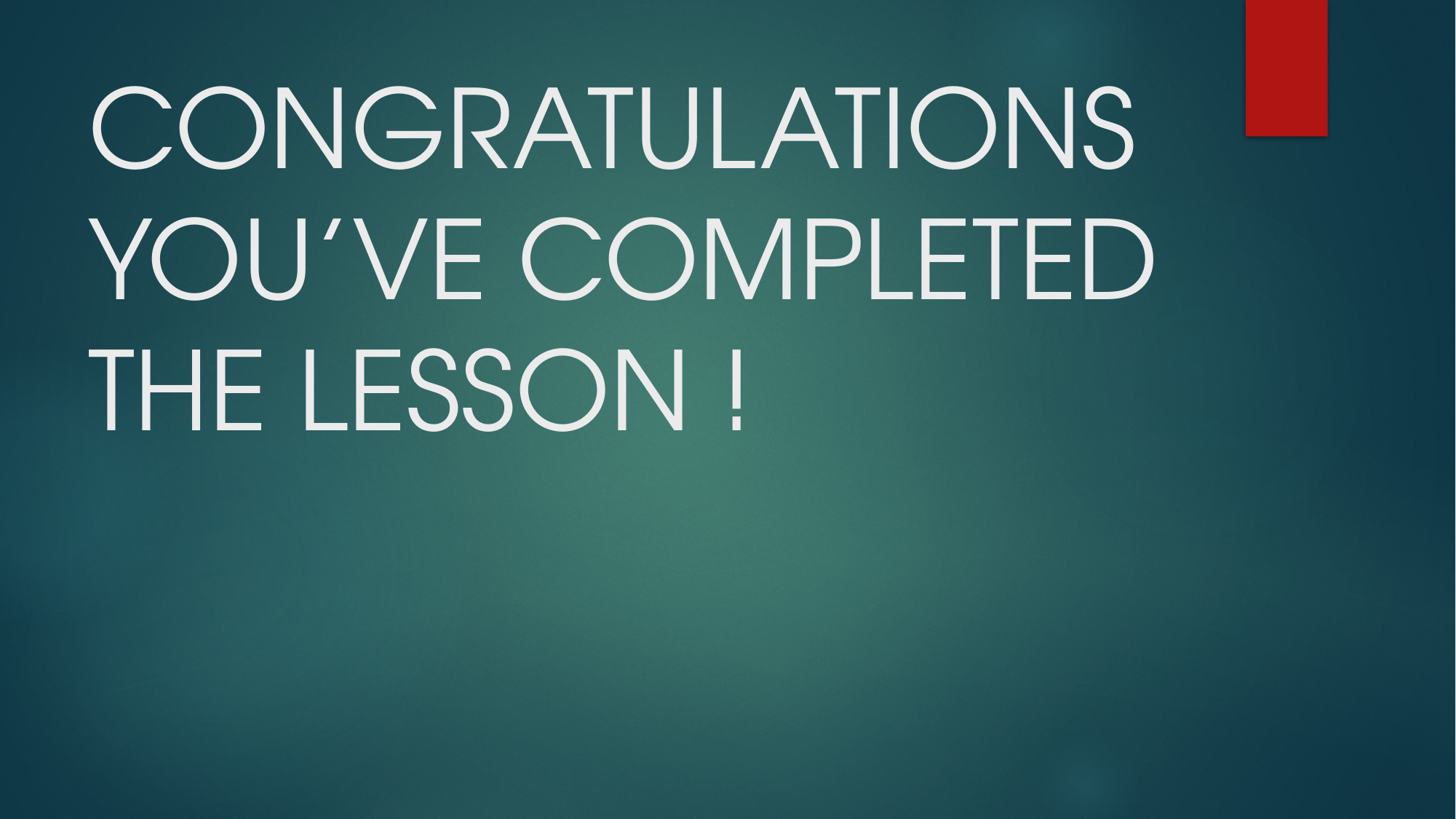

# CONGRATULATIONS YOU’VE COMPLETED THE LESSON !